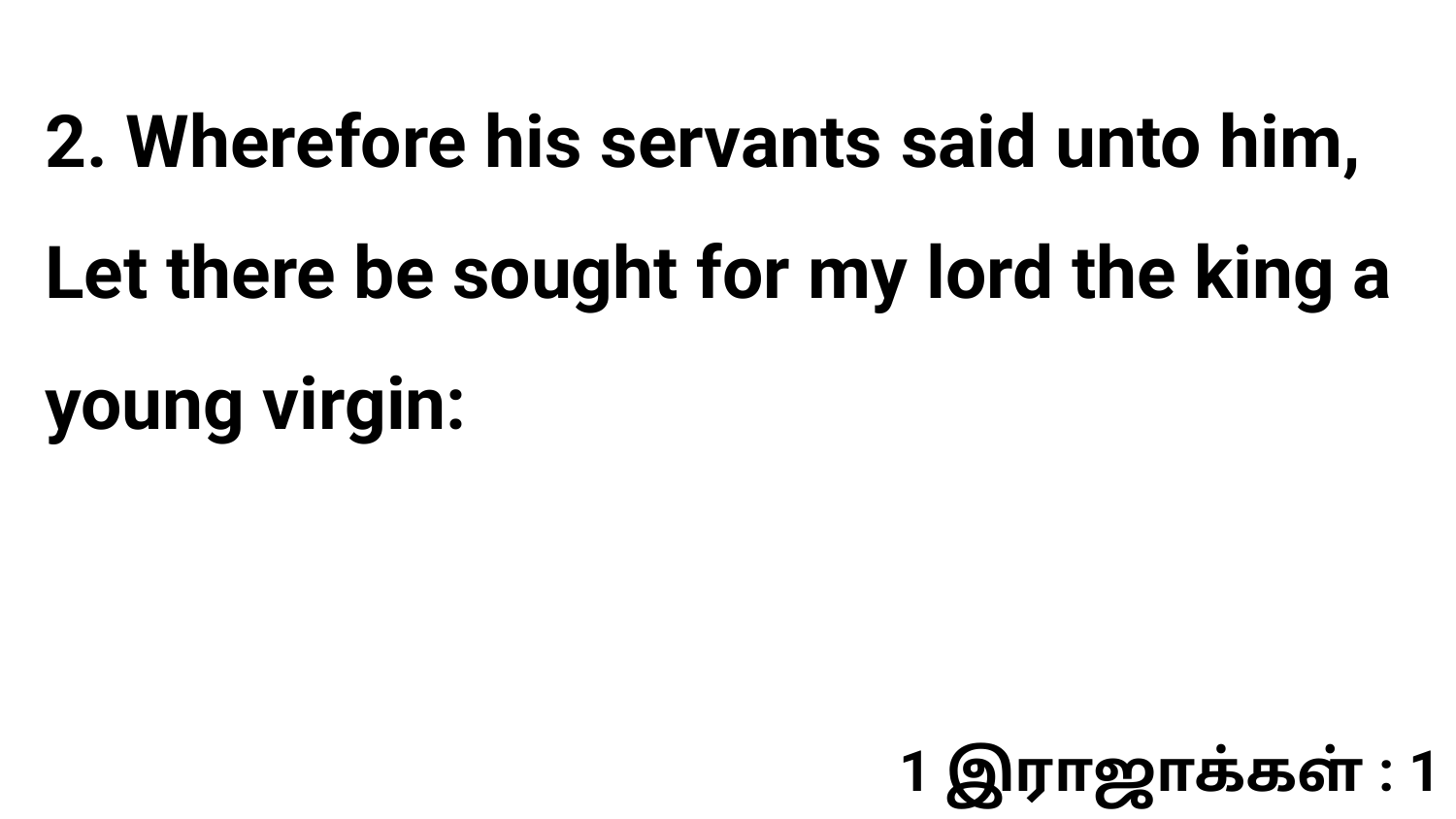

2. Wherefore his servants said unto him, Let there be sought for my lord the king a young virgin:
1 இராஜாக்கள் : 1